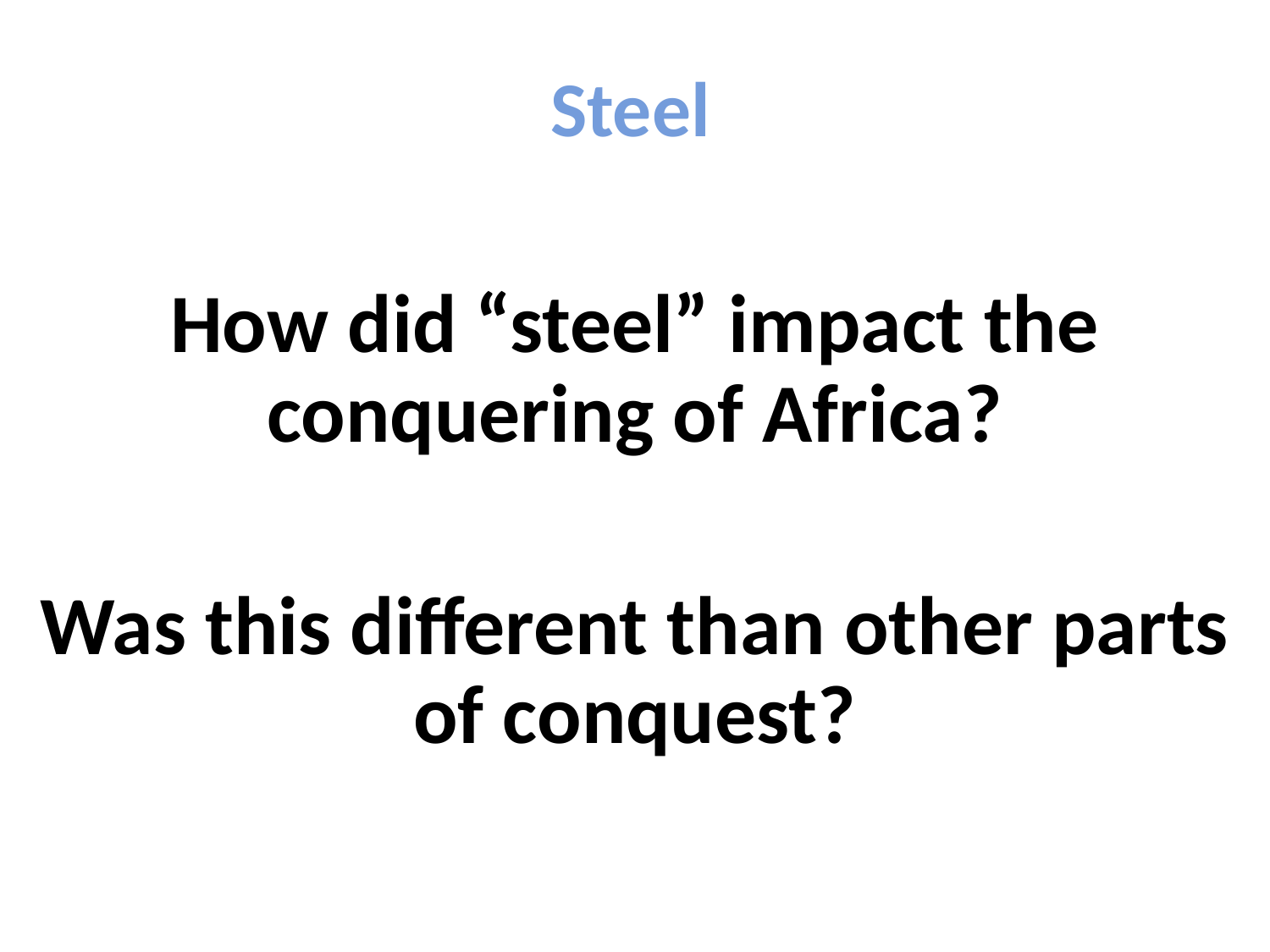

Steel

How did “steel” impact the conquering of Africa?

Was this different than other parts of conquest?